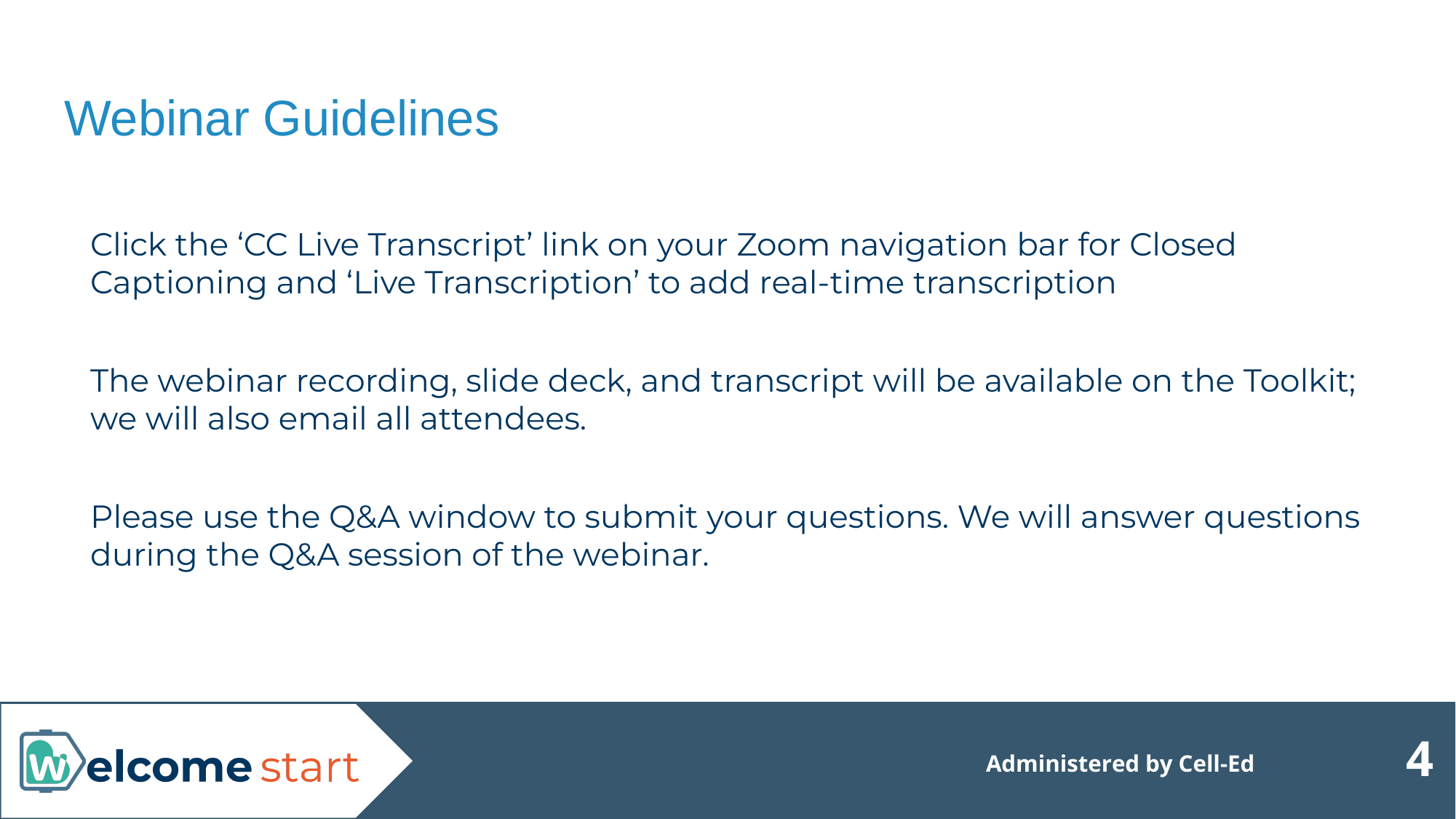

Webinar Guidelines

Click the ‘CC Live Transcript’ link on your Zoom navigation bar for Closed Captioning and ‘Live Transcription’ to add real-time transcription

The webinar recording, slide deck, and transcript will be available on the Toolkit; we will also email all attendees.

Please use the Q&A window to submit your questions. We will answer questions during the Q&A session of the webinar.

4